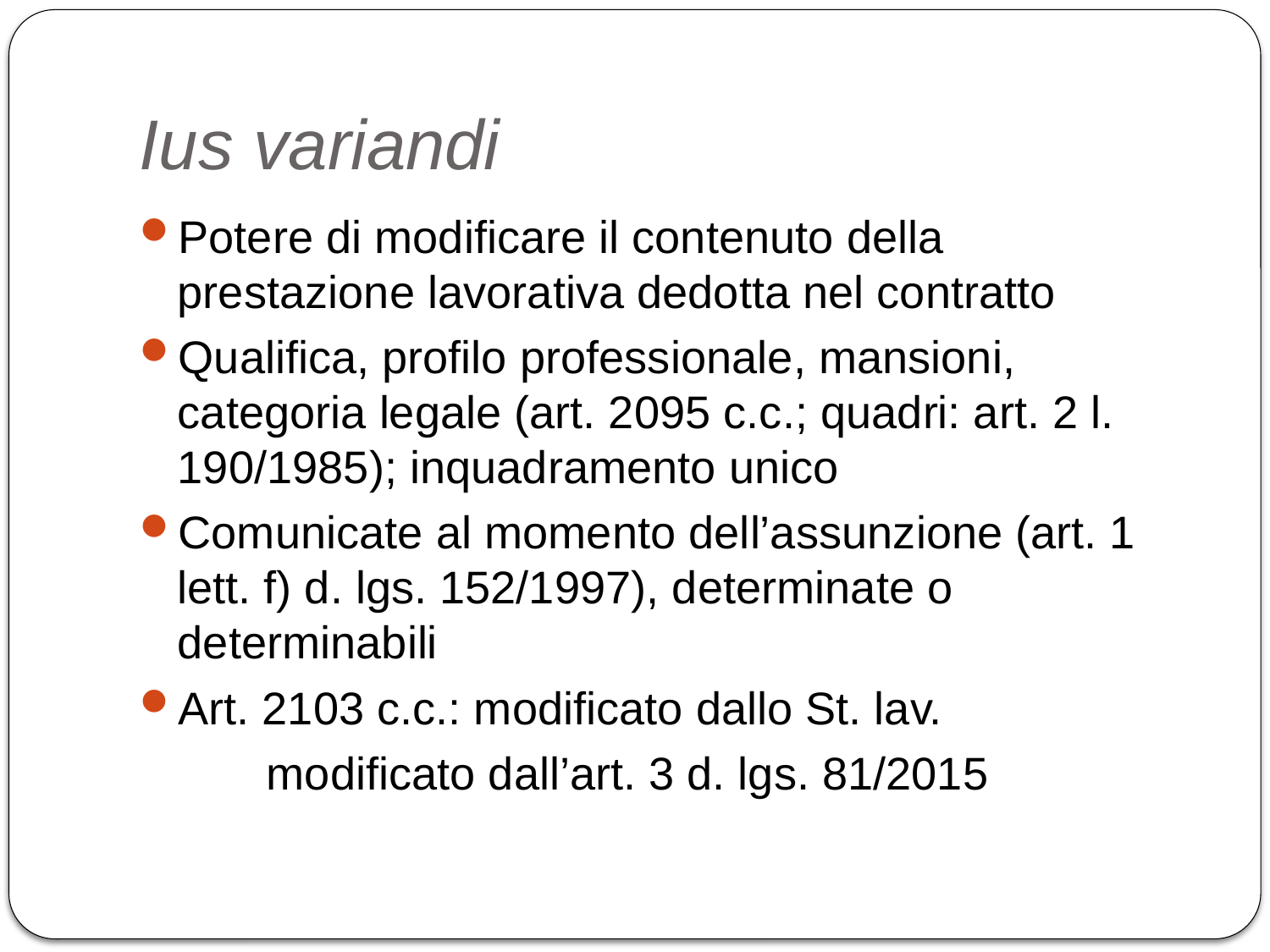

# Ius variandi
Potere di modificare il contenuto della prestazione lavorativa dedotta nel contratto
Qualifica, profilo professionale, mansioni, categoria legale (art. 2095 c.c.; quadri: art. 2 l. 190/1985); inquadramento unico
Comunicate al momento dell’assunzione (art. 1 lett. f) d. lgs. 152/1997), determinate o determinabili
Art. 2103 c.c.: modificato dallo St. lav.
	modificato dall’art. 3 d. lgs. 81/2015